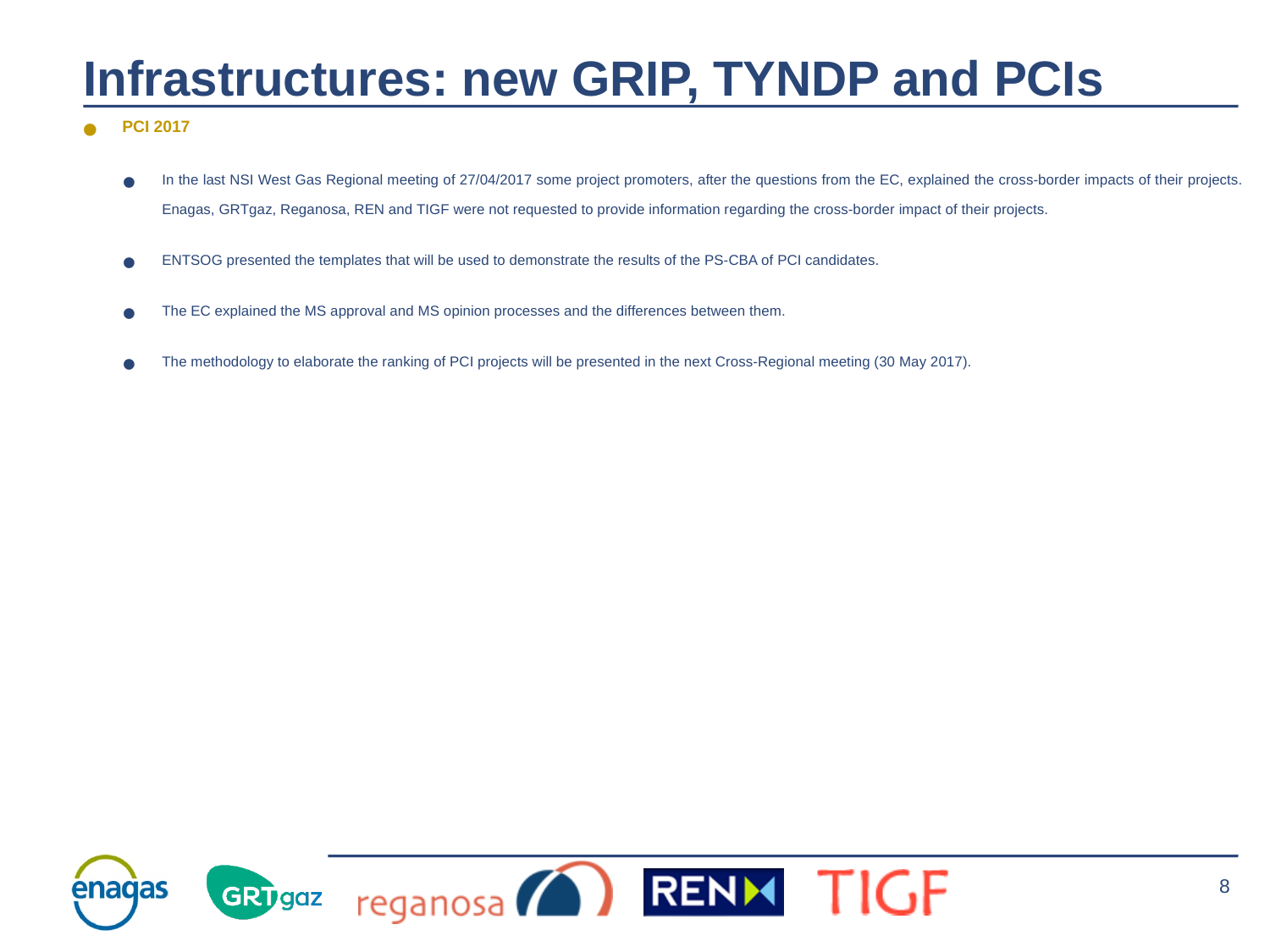

Infrastructures: new GRIP, TYNDP and PCIs
PCI 2017
In the last NSI West Gas Regional meeting of 27/04/2017 some project promoters, after the questions from the EC, explained the cross-border impacts of their projects. Enagas, GRTgaz, Reganosa, REN and TIGF were not requested to provide information regarding the cross-border impact of their projects.
ENTSOG presented the templates that will be used to demonstrate the results of the PS-CBA of PCI candidates.
The EC explained the MS approval and MS opinion processes and the differences between them.
The methodology to elaborate the ranking of PCI projects will be presented in the next Cross-Regional meeting (30 May 2017).